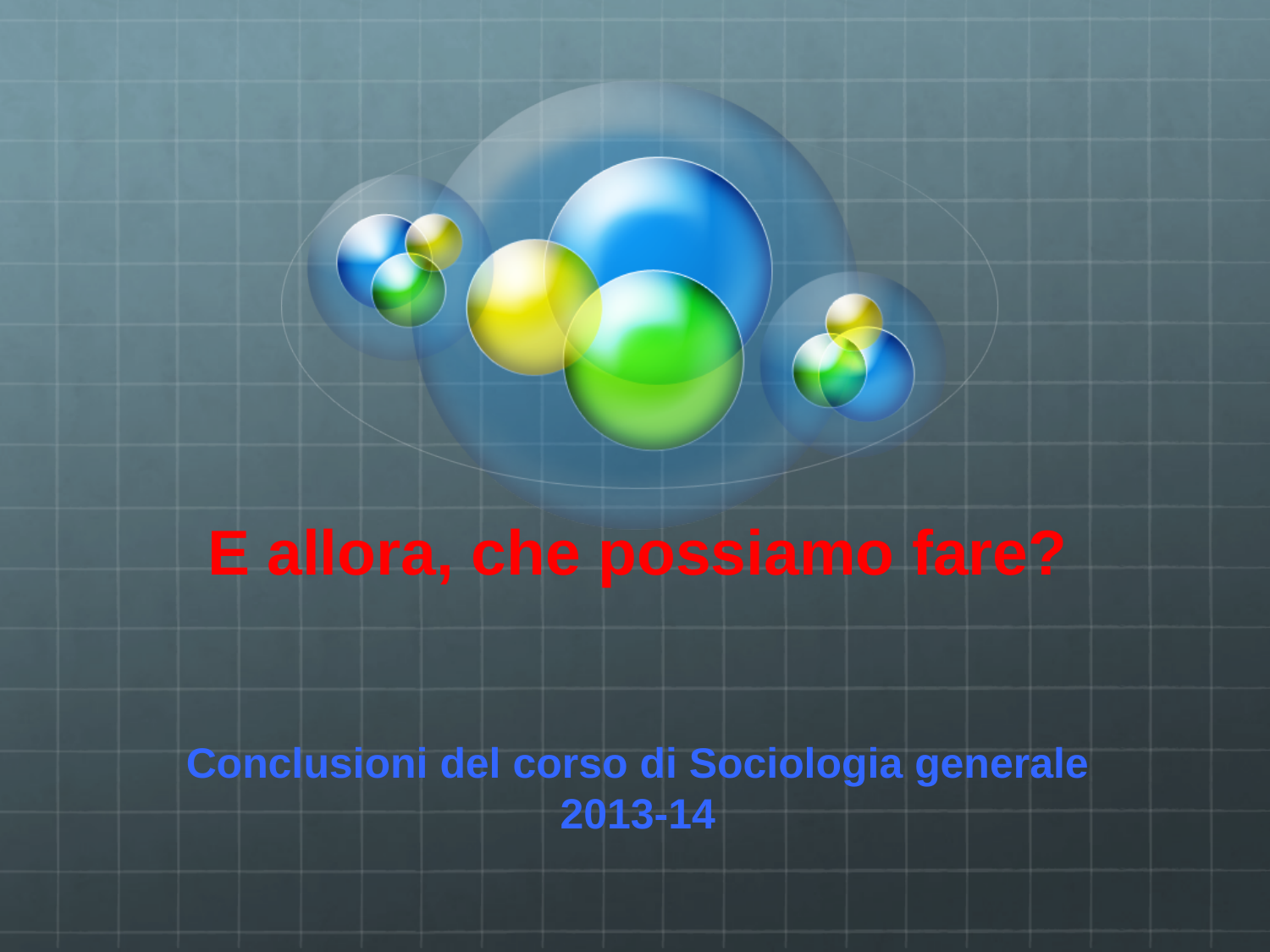

# E allora, che possiamo fare?
Conclusioni del corso di Sociologia generale 2013-14